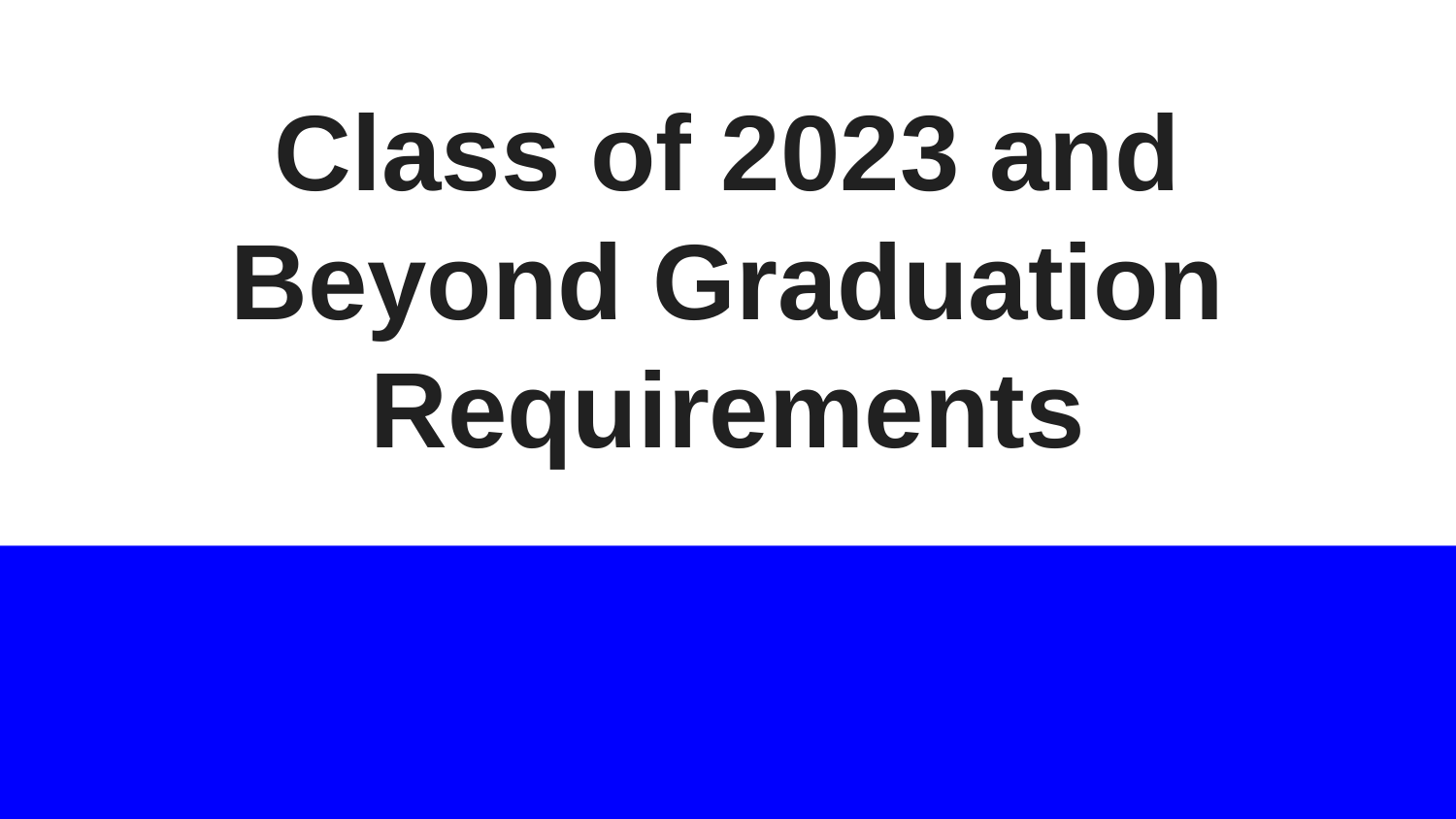

# Class of 2023 and Beyond Graduation Requirements